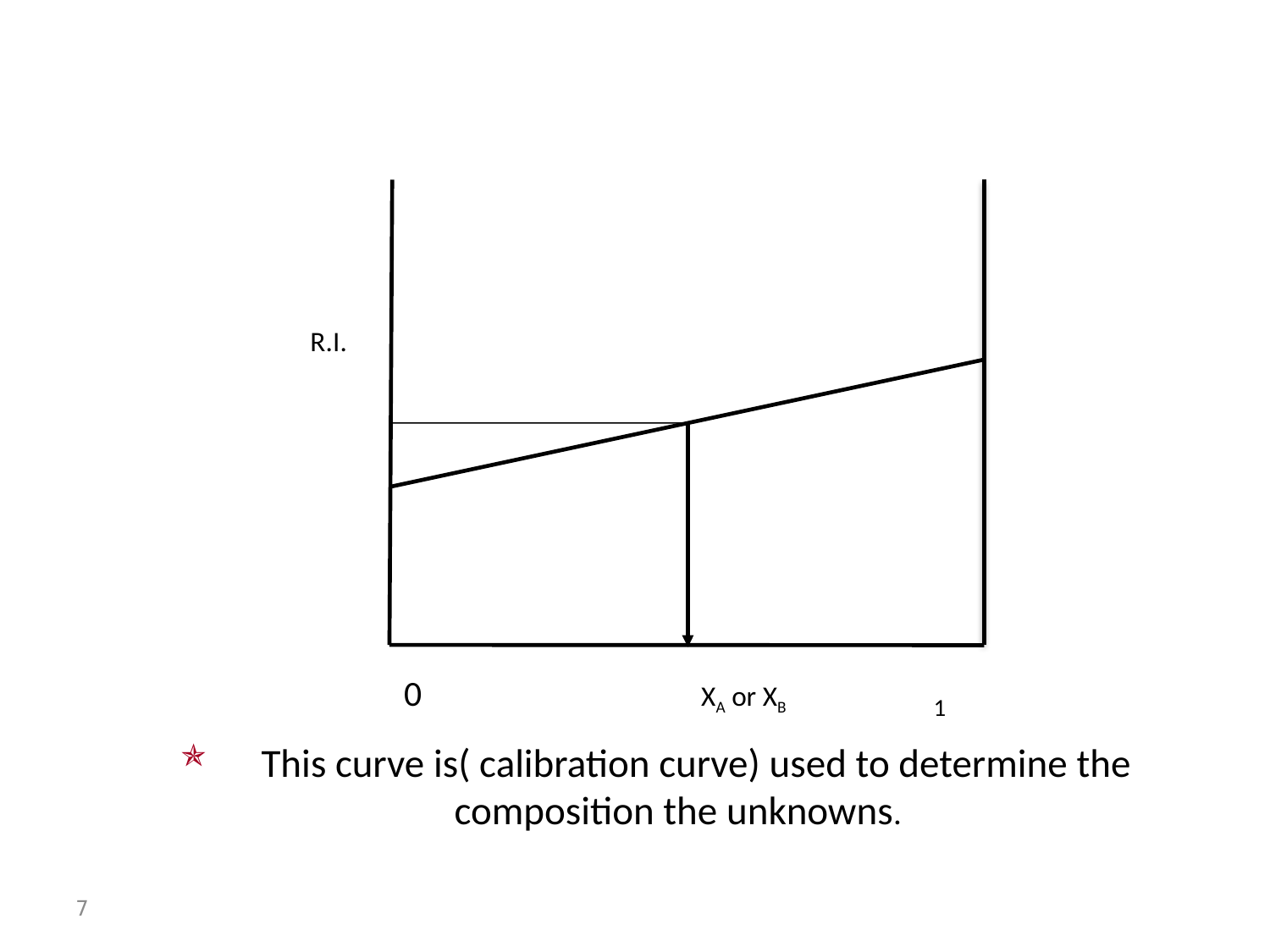

This curve is( calibration curve) used to determine the composition the unknowns.

R.I.

0                                            XA or XB                                         1
7